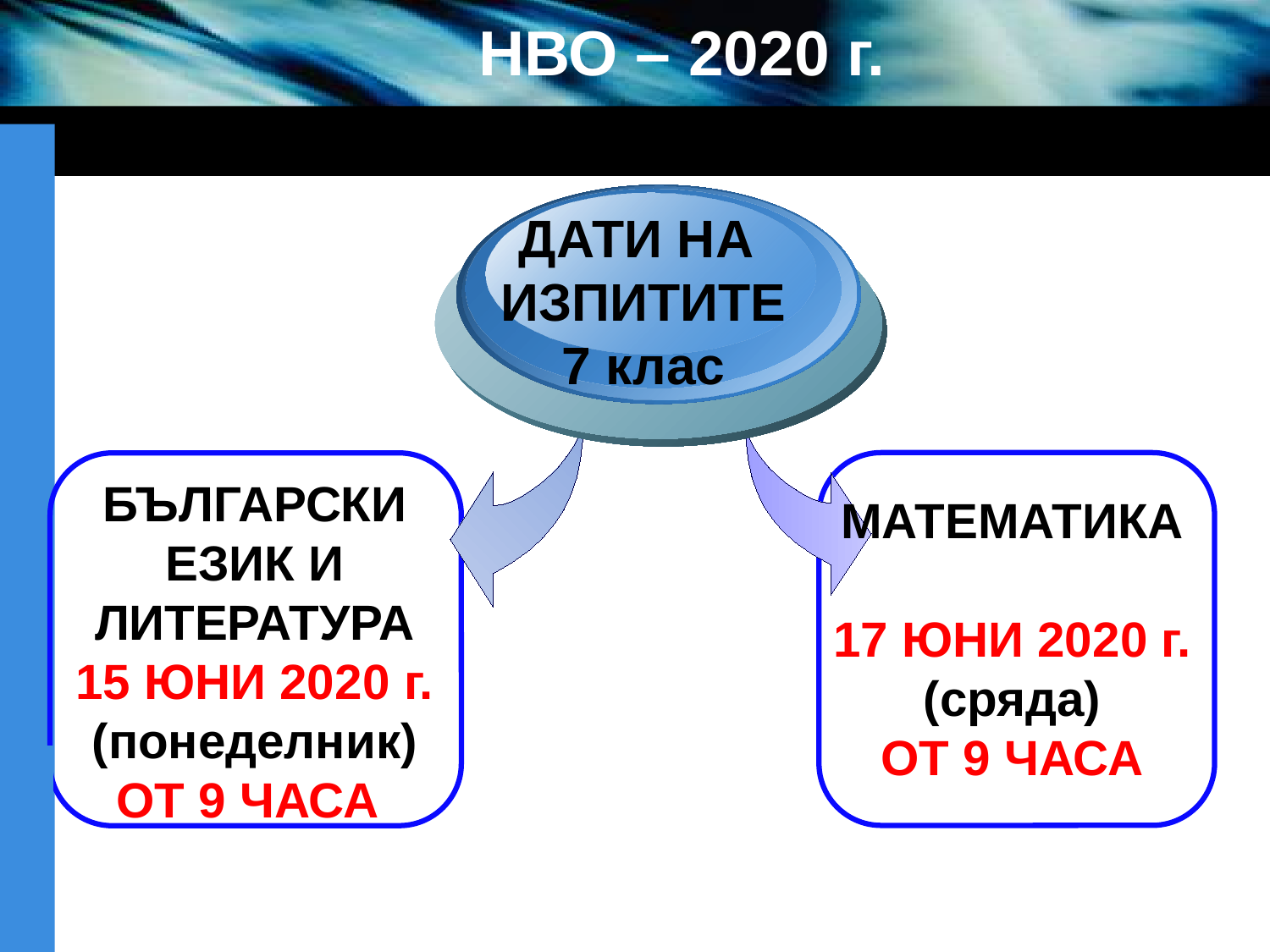

# НВО – 2020 г.

ДАТИ НА
ИЗПИТИТЕ
7 клас

БЪЛГАРСКИ ЕЗИК И ЛИТЕРАТУРА
15 ЮНИ 2020 г.
(понеделник)
ОТ 9 ЧАСА
МАТЕМАТИКА

17 ЮНИ 2020 г.
(сряда)
ОТ 9 ЧАСА